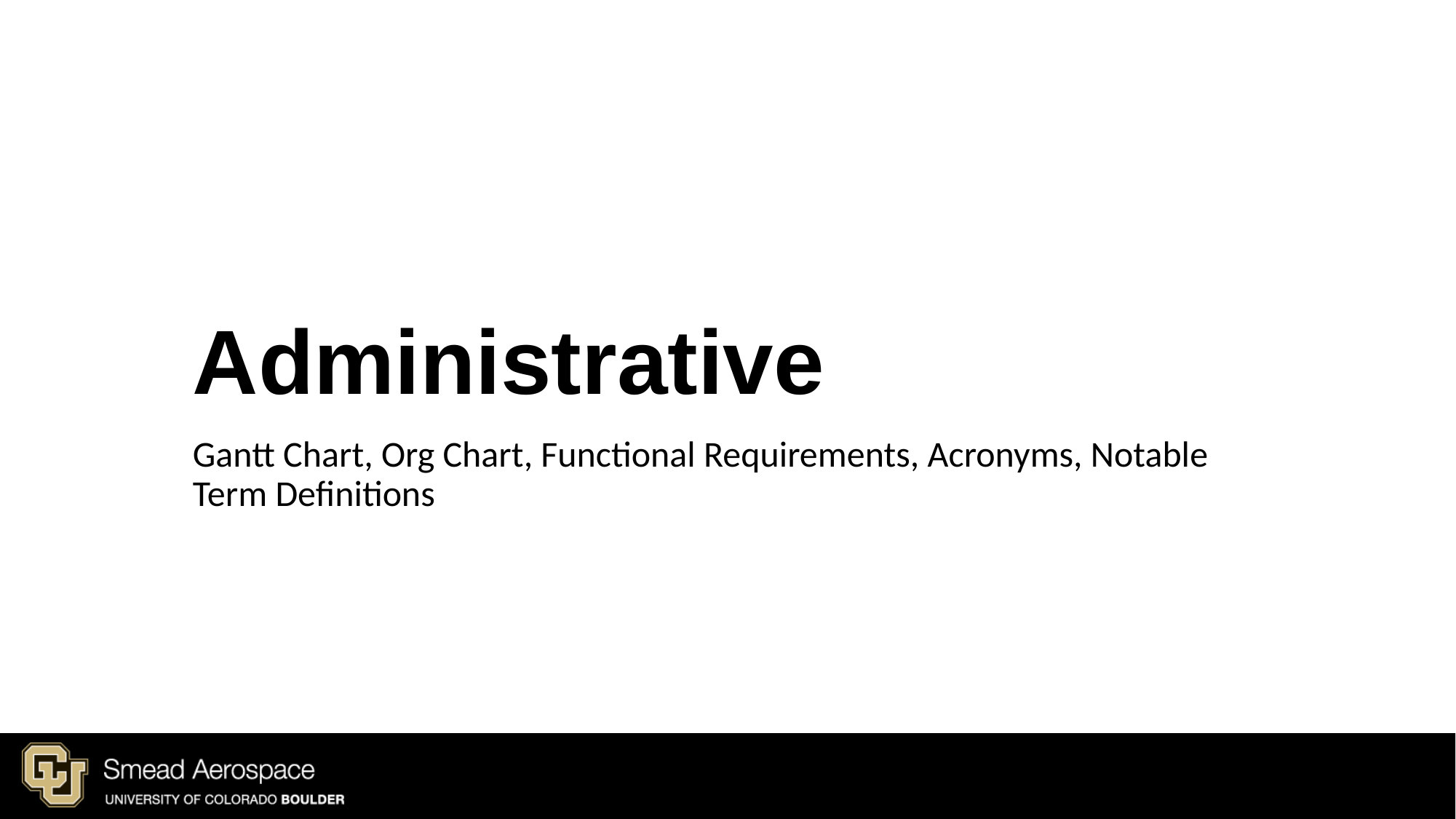

# Administrative
Gantt Chart, Org Chart, Functional Requirements, Acronyms, Notable Term Definitions